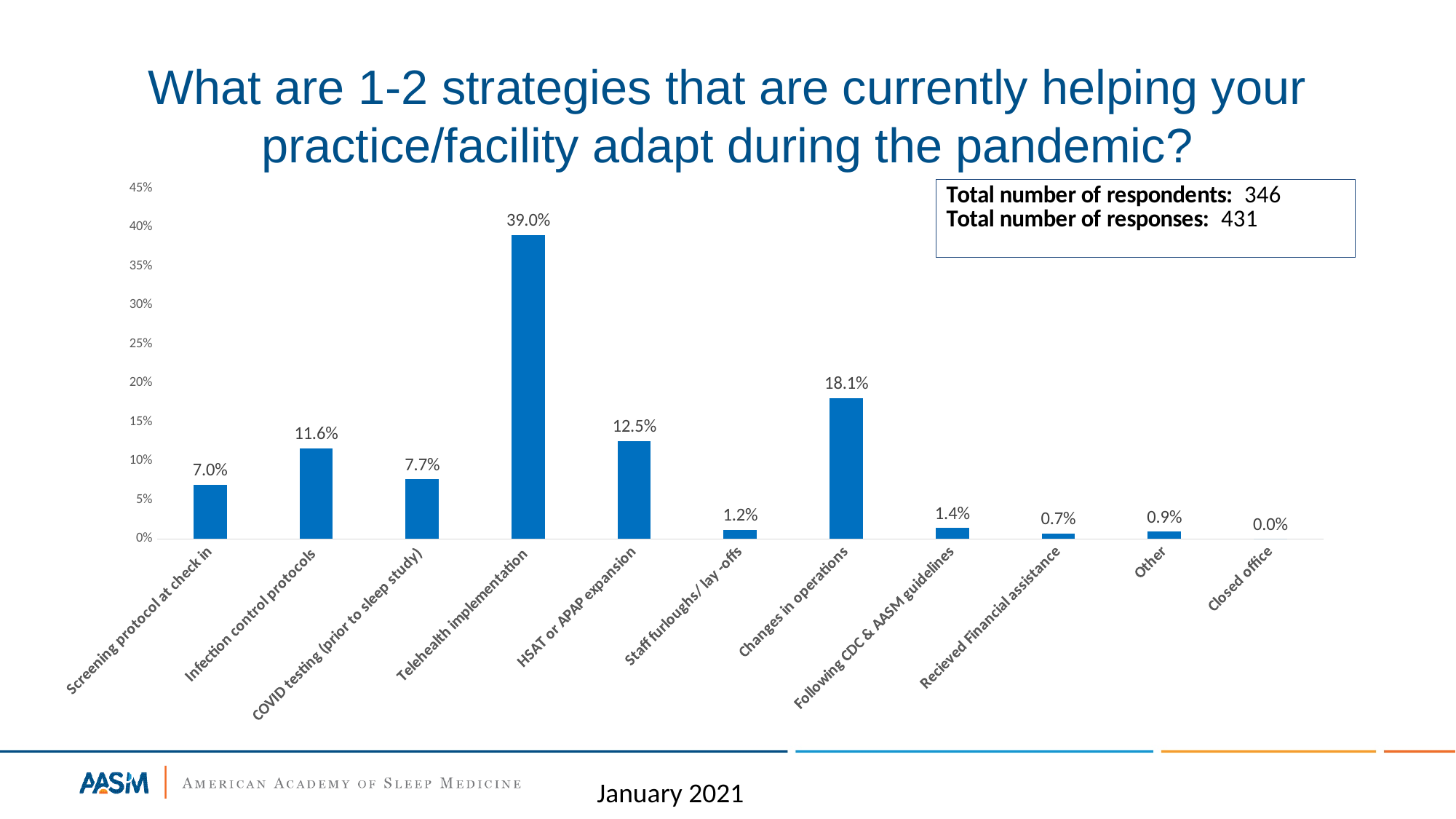

# What are 1-2 strategies that are currently helping your practice/facility adapt during the pandemic?

### Chart

| Category |  |
|---|---|
| Screening protocol at check in | 0.06960556844547564 |
| Infection control protocols  | 0.11600928074245939 |
| COVID testing (prior to sleep study)  | 0.0765661252900232 |
| Telehealth implementation  | 0.38979118329466356 |
|  HSAT or APAP expansion | 0.12529002320185614 |
| Staff furloughs/ lay -offs | 0.01160092807424594 |
| Changes in operations | 0.18097447795823665 |
| Following CDC & AASM guidelines | 0.013921113689095127 |
| Recieved Financial assistance | 0.0069605568445475635 |
| Other | 0.009280742459396751 |
| Closed office | 0.0 |
January 2021